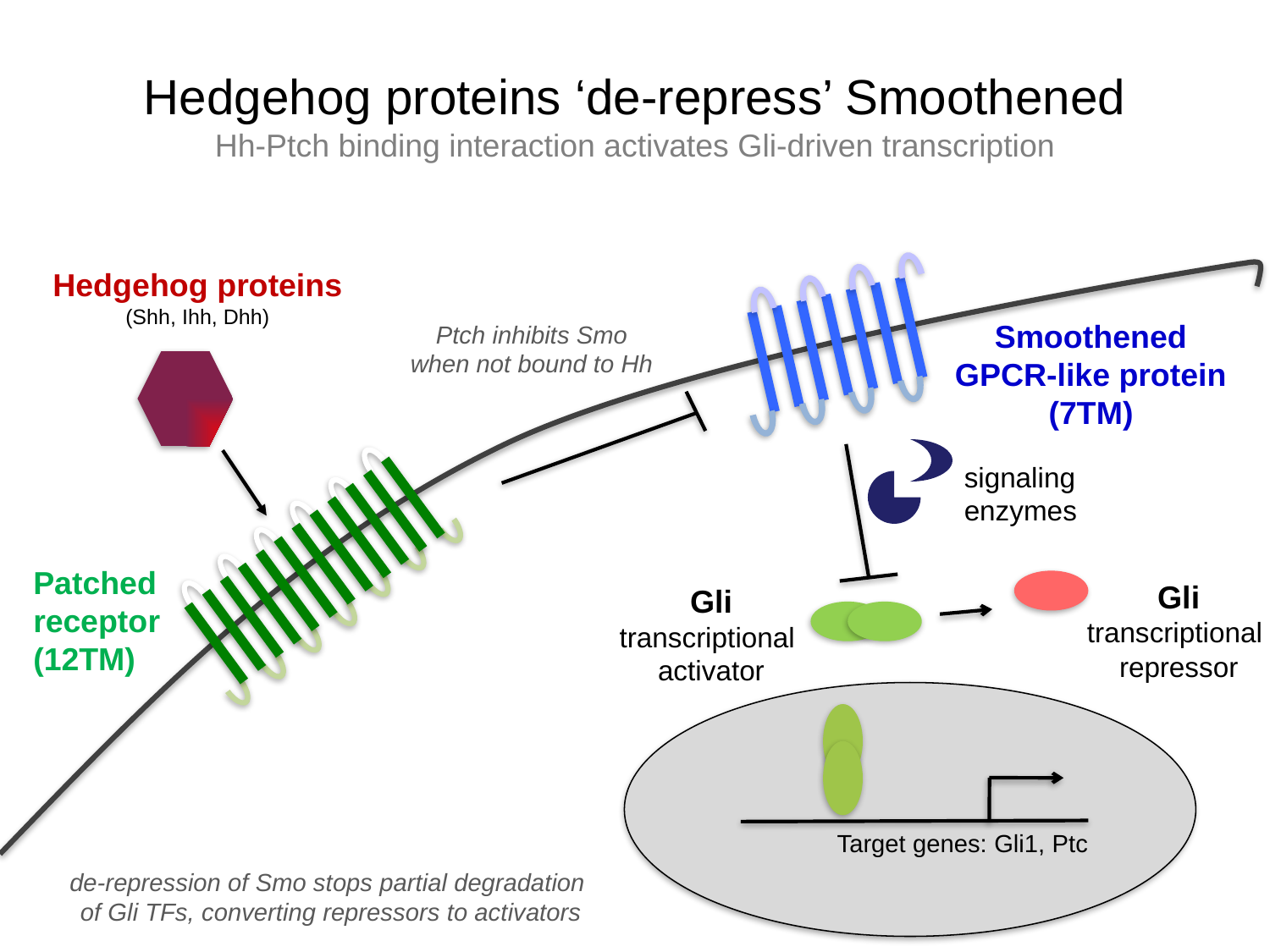

Hedgehog proteins ‘de-repress’ Smoothened
Hh-Ptch binding interaction activates Gli-driven transcription

Hedgehog proteins
(Shh, Ihh, Dhh)

Smoothened
GPCR-like protein
(7TM)
Ptch inhibits Smo
when not bound to Hh

signaling
enzymes

Patched
receptor
(12TM)

Gli
transcriptional
repressor
Gli
transcriptional
activator

Target genes: Gli1, Ptc

de-repression of Smo stops partial degradation
of Gli TFs, converting repressors to activators